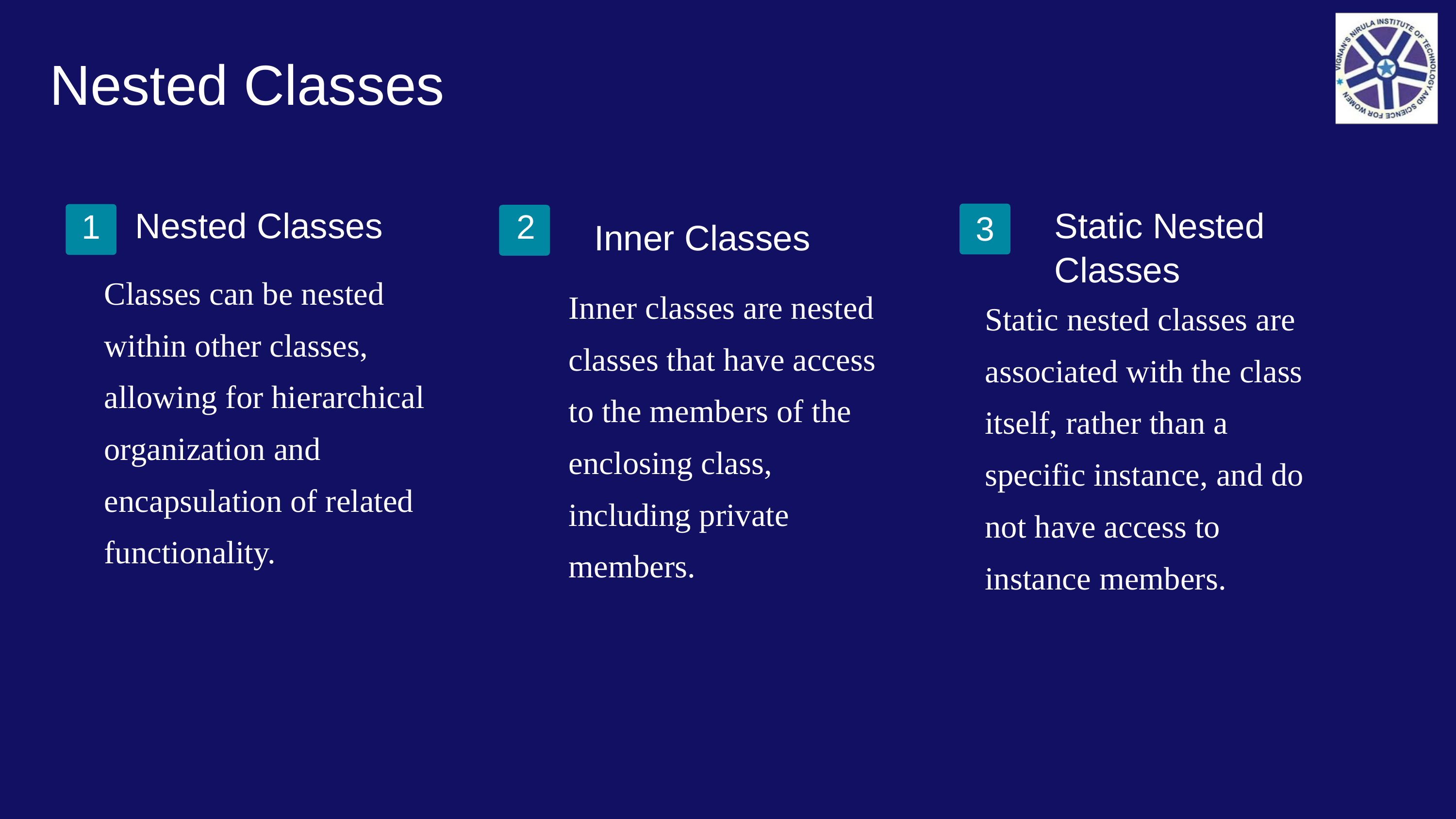

Nested Classes
Nested Classes
Static Nested Classes

1
2
Inner Classes
3
Classes can be nested within other classes, allowing for hierarchical organization and encapsulation of related functionality.
Inner classes are nested classes that have access to the members of the enclosing class, including private members.
Static nested classes are associated with the class itself, rather than a specific instance, and do not have access to instance members.